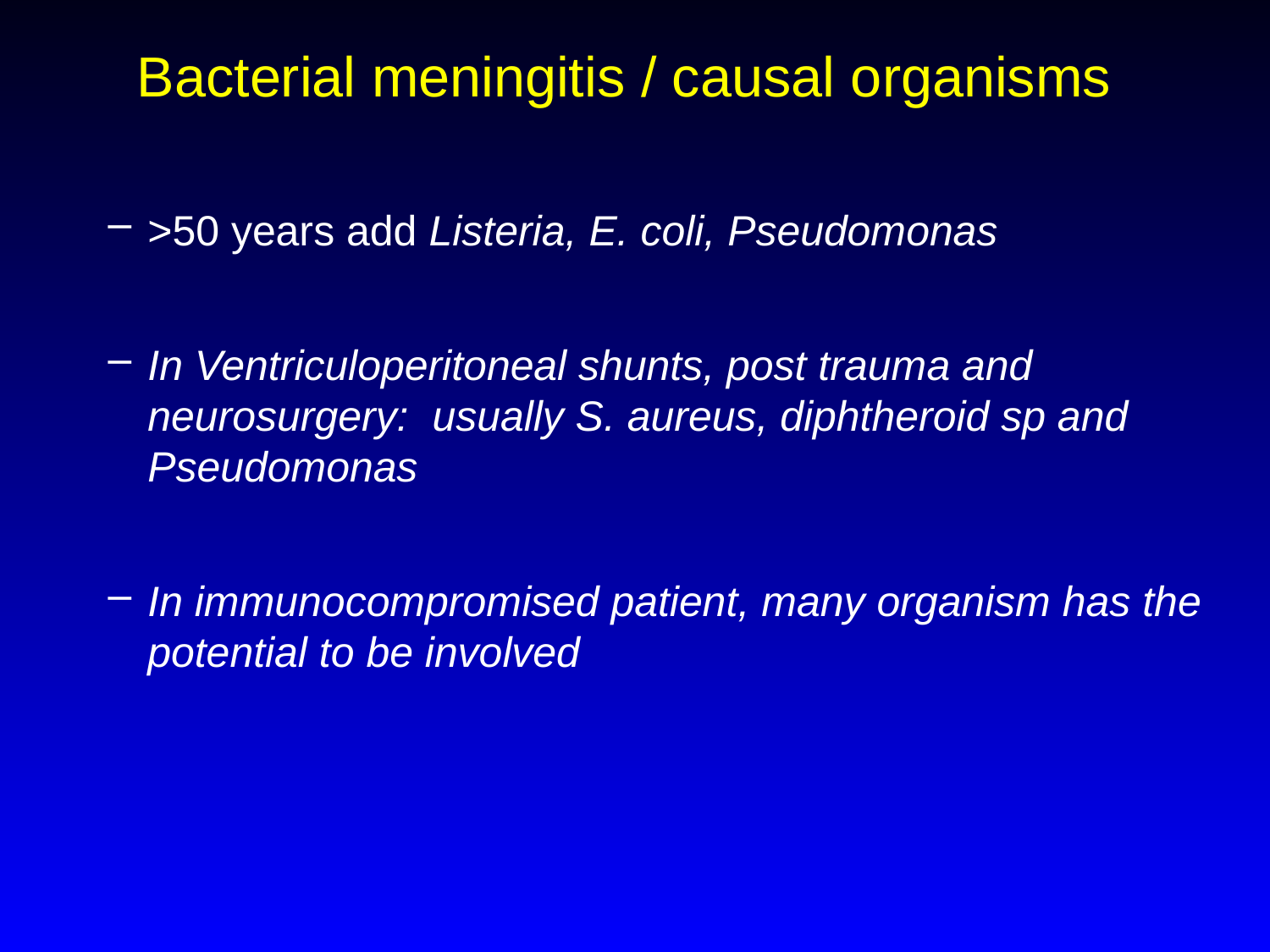

# Bacterial meningitis / causal organisms

>50 years add Listeria, E. coli, Pseudomonas

In Ventriculoperitoneal shunts, post trauma and neurosurgery:  usually S. aureus, diphtheroid sp and Pseudomonas

In immunocompromised patient, many organism has the potential to be involved